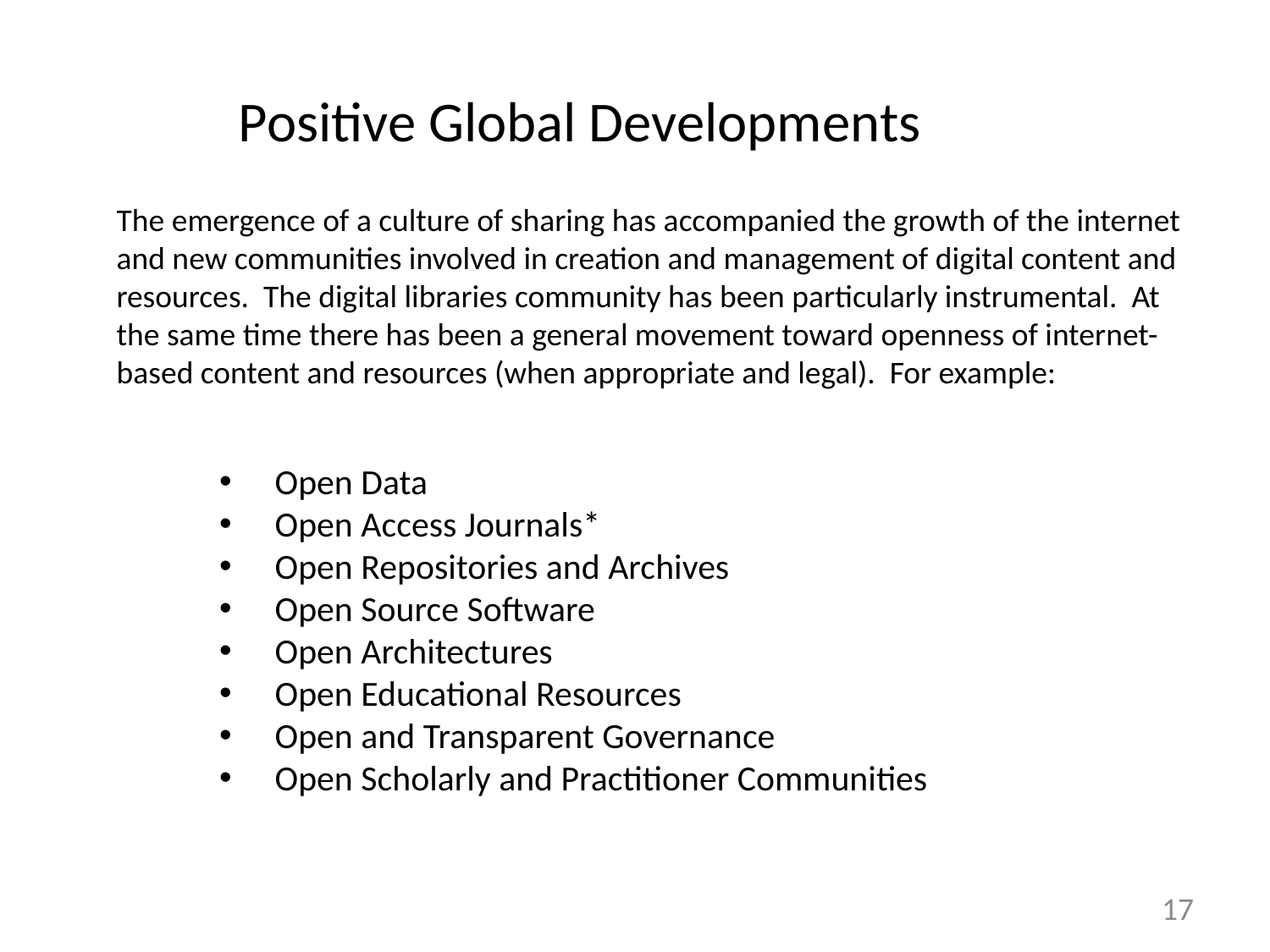

Positive Global Developments
The emergence of a culture of sharing has accompanied the growth of the internet and new communities involved in creation and management of digital content and resources.  The digital libraries community has been particularly instrumental.  At the same time there has been a general movement toward openness of internet-based content and resources (when appropriate and legal).  For example:

Open Data
Open Access Journals*
Open Repositories and Archives
Open Source Software
Open Architectures
Open Educational Resources
Open and Transparent Governance
Open Scholarly and Practitioner Communities

17